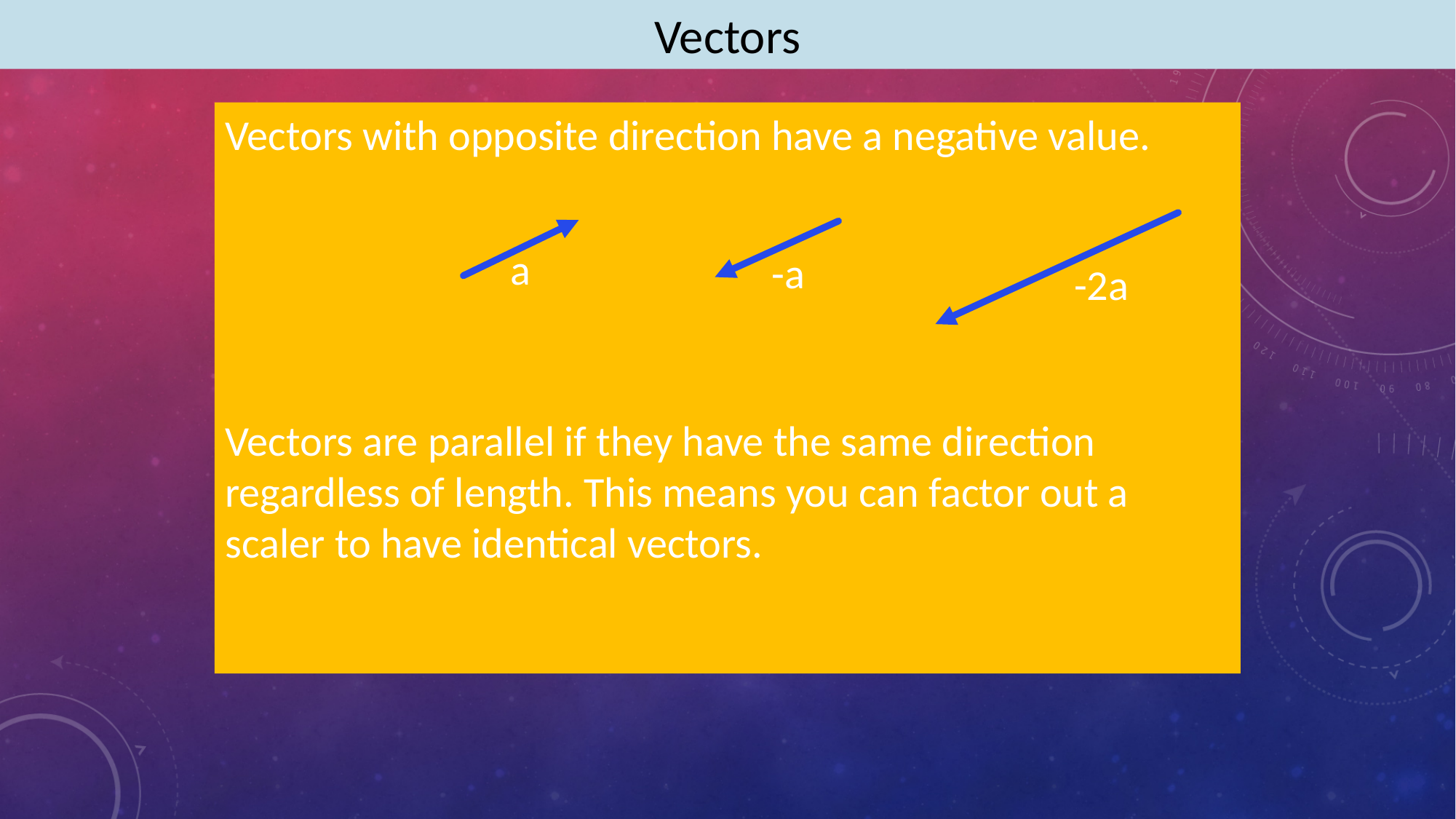

Vectors
Vectors with opposite direction have a negative value.

Vectors are parallel if they have the same direction regardless of length. This means you can factor out a scaler to have identical vectors.

a
-a
-2a